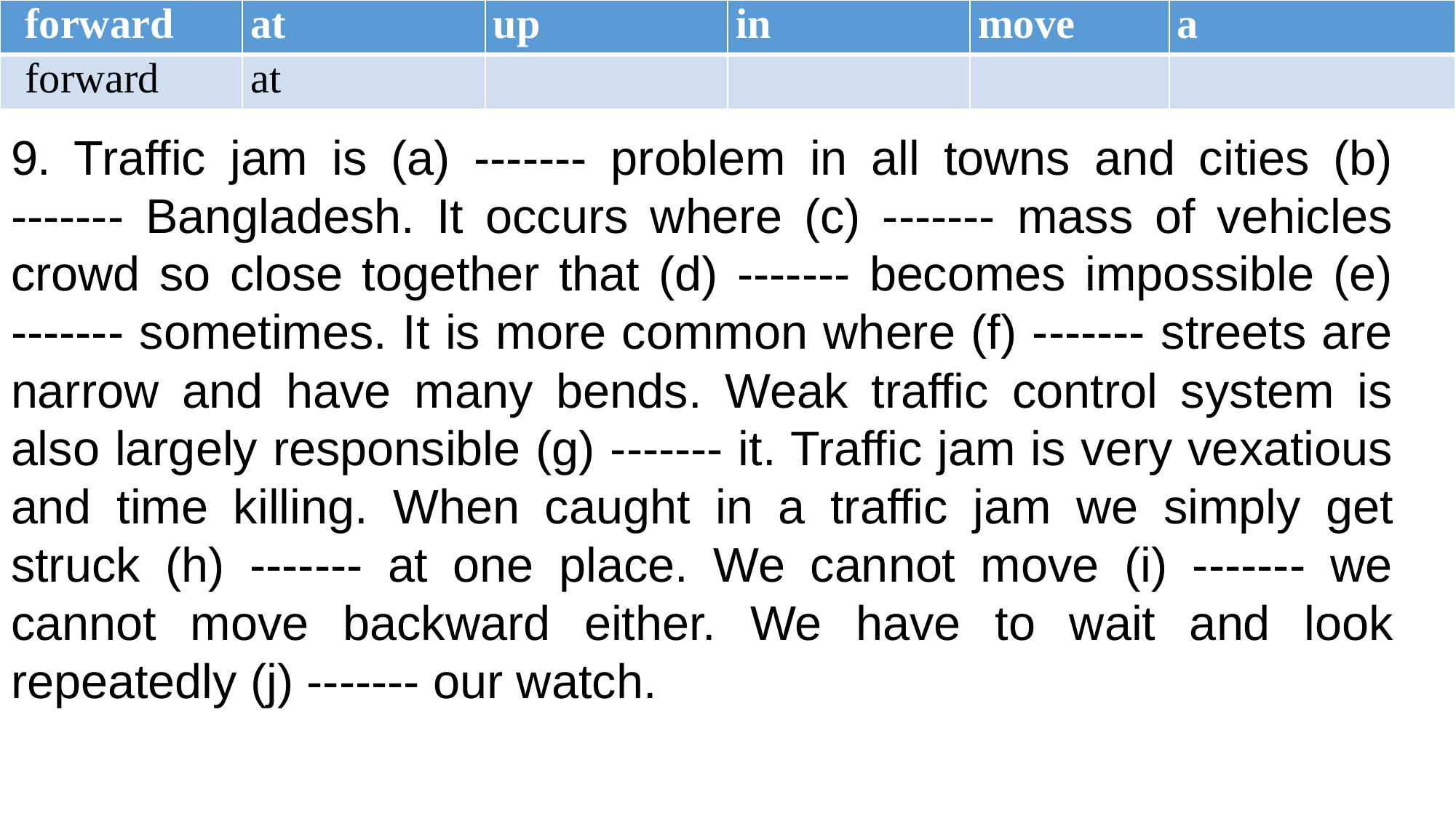

| forward | at | up | in | move | a |
| --- | --- | --- | --- | --- | --- |
| forward | at |  |  |  |  |
9. Traffic jam is (a) ------- problem in all towns and cities (b) ------- Bangladesh. It occurs where (c) ------- mass of vehicles crowd so close together that (d) ------- becomes impossible (e) ------- sometimes. It is more common where (f) ------- streets are narrow and have many bends. Weak traffic control system is also largely responsible (g) ------- it. Traffic jam is very vexatious and time killing. When caught in a traffic jam we simply get struck (h) ------- at one place. We cannot move (i) ------- we cannot move backward either. We have to wait and look repeatedly (j) ------- our watch.